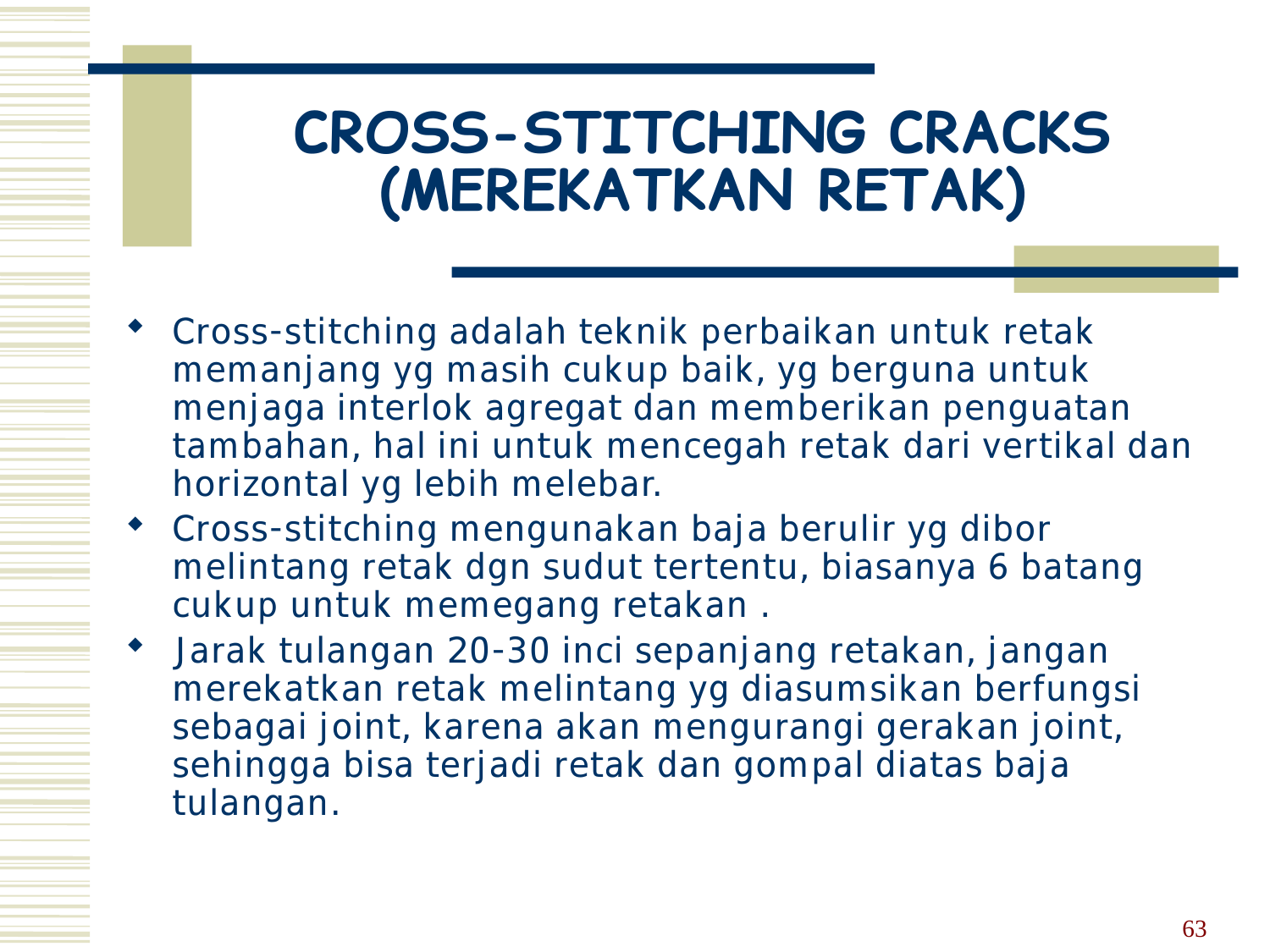

# CROSS-STITCHING CRACKS (MEREKATKAN RETAK)
Cross-stitching adalah teknik perbaikan untuk retak memanjang yg masih cukup baik, yg berguna untuk menjaga interlok agregat dan memberikan penguatan tambahan, hal ini untuk mencegah retak dari vertikal dan horizontal yg lebih melebar.
Cross-stitching mengunakan baja berulir yg dibor melintang retak dgn sudut tertentu, biasanya 6 batang cukup untuk memegang retakan .
Jarak tulangan 20-30 inci sepanjang retakan, jangan merekatkan retak melintang yg diasumsikan berfungsi sebagai joint, karena akan mengurangi gerakan joint, sehingga bisa terjadi retak dan gompal diatas baja tulangan.
63